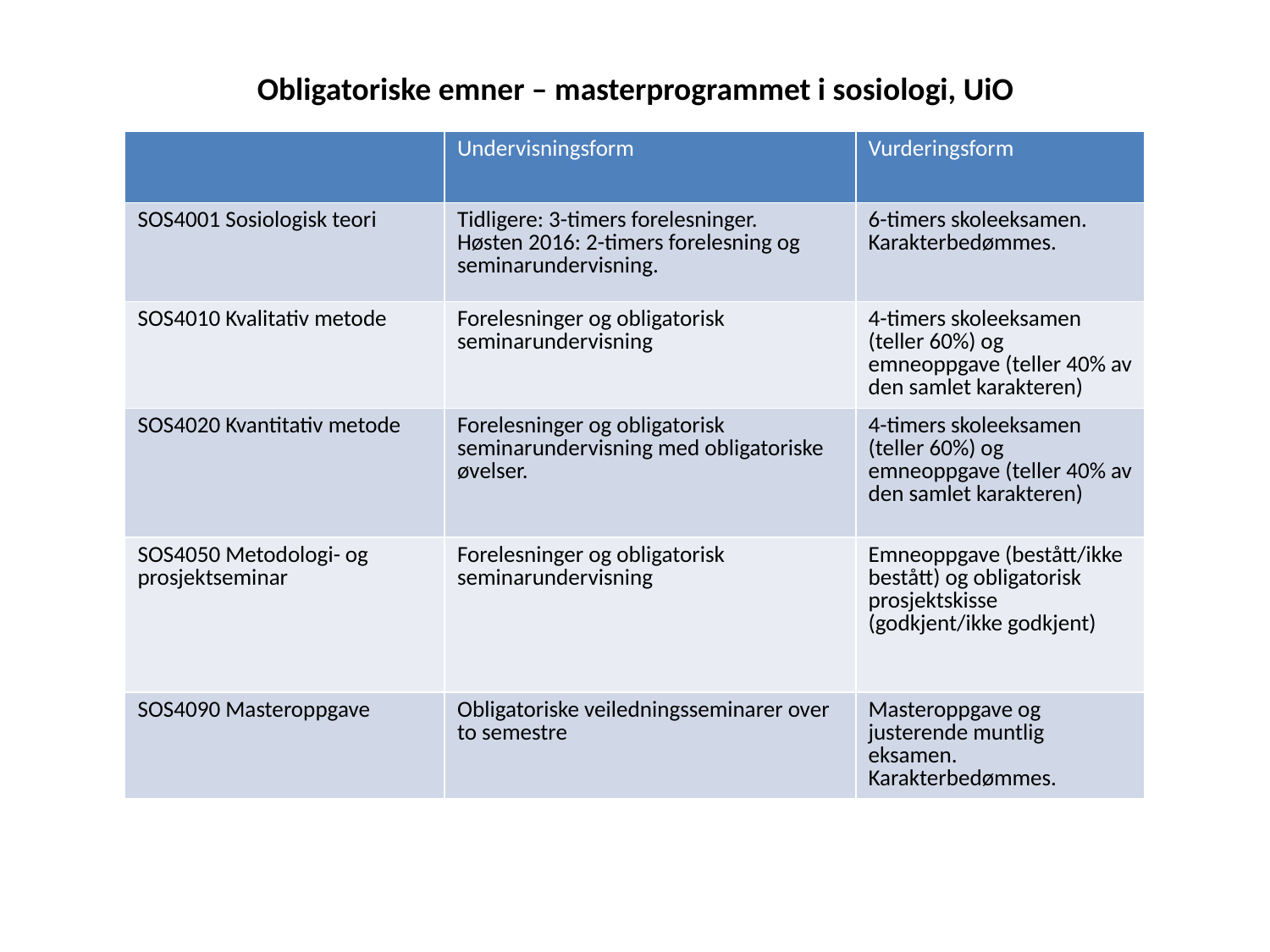

Obligatoriske emner – masterprogrammet i sosiologi, UiO
|  | Undervisningsform | Vurderingsform |
| --- | --- | --- |
| SOS4001 Sosiologisk teori | Tidligere: 3-timers forelesninger. Høsten 2016: 2-timers forelesning og seminarundervisning. | 6-timers skoleeksamen. Karakterbedømmes. |
| SOS4010 Kvalitativ metode | Forelesninger og obligatorisk seminarundervisning | 4-timers skoleeksamen (teller 60%) og emneoppgave (teller 40% av den samlet karakteren) |
| SOS4020 Kvantitativ metode | Forelesninger og obligatorisk seminarundervisning med obligatoriske øvelser. | 4-timers skoleeksamen (teller 60%) og emneoppgave (teller 40% av den samlet karakteren) |
| SOS4050 Metodologi- og prosjektseminar | Forelesninger og obligatorisk seminarundervisning | Emneoppgave (bestått/ikke bestått) og obligatorisk prosjektskisse (godkjent/ikke godkjent) |
| SOS4090 Masteroppgave | Obligatoriske veiledningsseminarer over to semestre | Masteroppgave og justerende muntlig eksamen. Karakterbedømmes. |